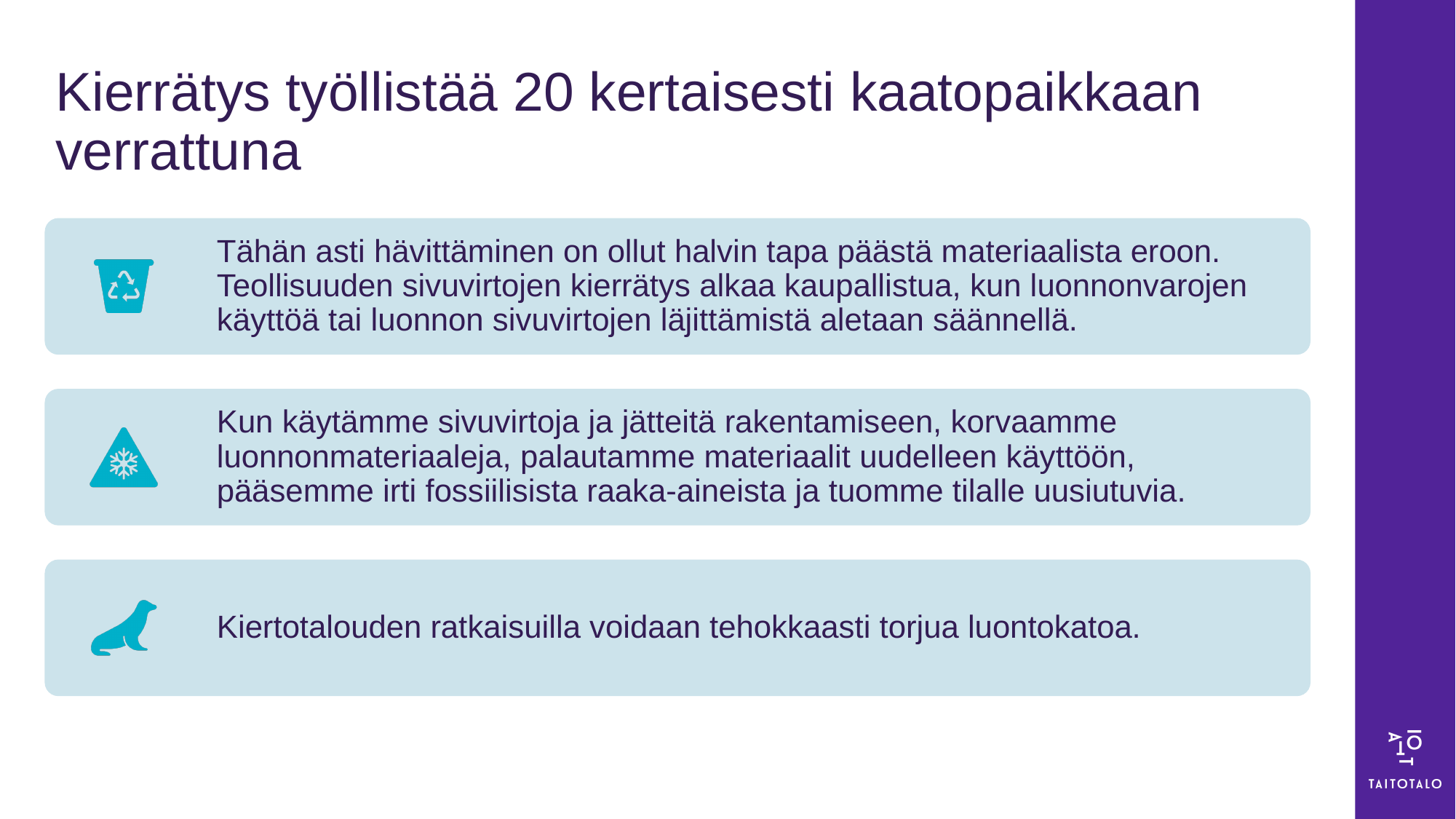

# Kierrätys työllistää 20 kertaisesti kaatopaikkaan verrattuna
Tähän asti hävittäminen on ollut halvin tapa päästä materiaalista eroon. Teollisuuden sivuvirtojen kierrätys alkaa kaupallistua, kun luonnonvarojen käyttöä tai luonnon sivuvirtojen läjittämistä aletaan säännellä.
Kun käytämme sivuvirtoja ja jätteitä rakentamiseen, korvaamme luonnonmateriaaleja, palautamme materiaalit uudelleen käyttöön, pääsemme irti fossiilisista raaka-aineista ja tuomme tilalle uusiutuvia.
Kiertotalouden ratkaisuilla voidaan tehokkaasti torjua luontokatoa.